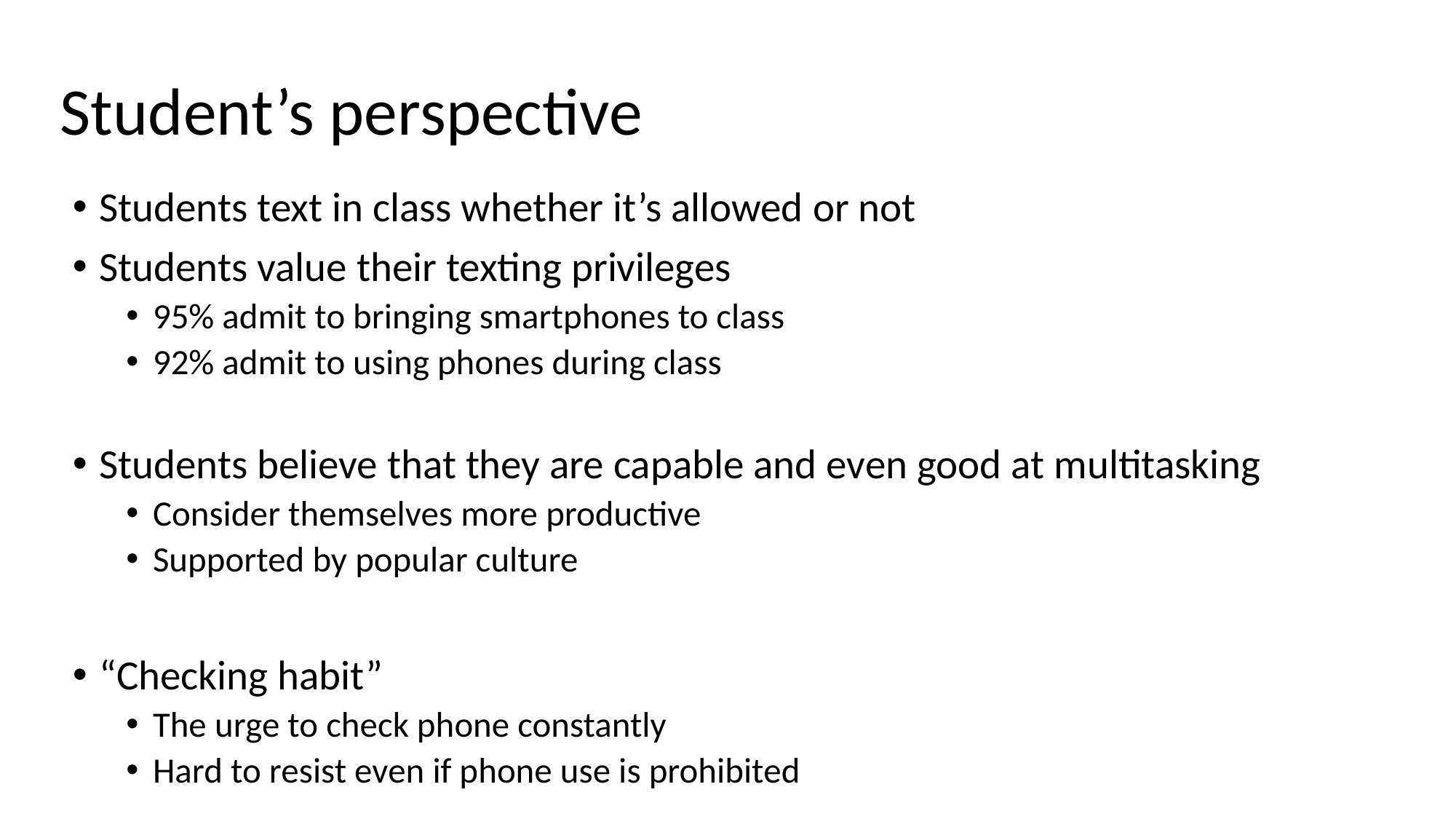

# Student’s perspective
Students text in class whether it’s allowed or not
Students value their texting privileges
95% admit to bringing smartphones to class
92% admit to using phones during class

Students believe that they are capable and even good at multitasking
Consider themselves more productive
Supported by popular culture

“Checking habit”
The urge to check phone constantly
Hard to resist even if phone use is prohibited